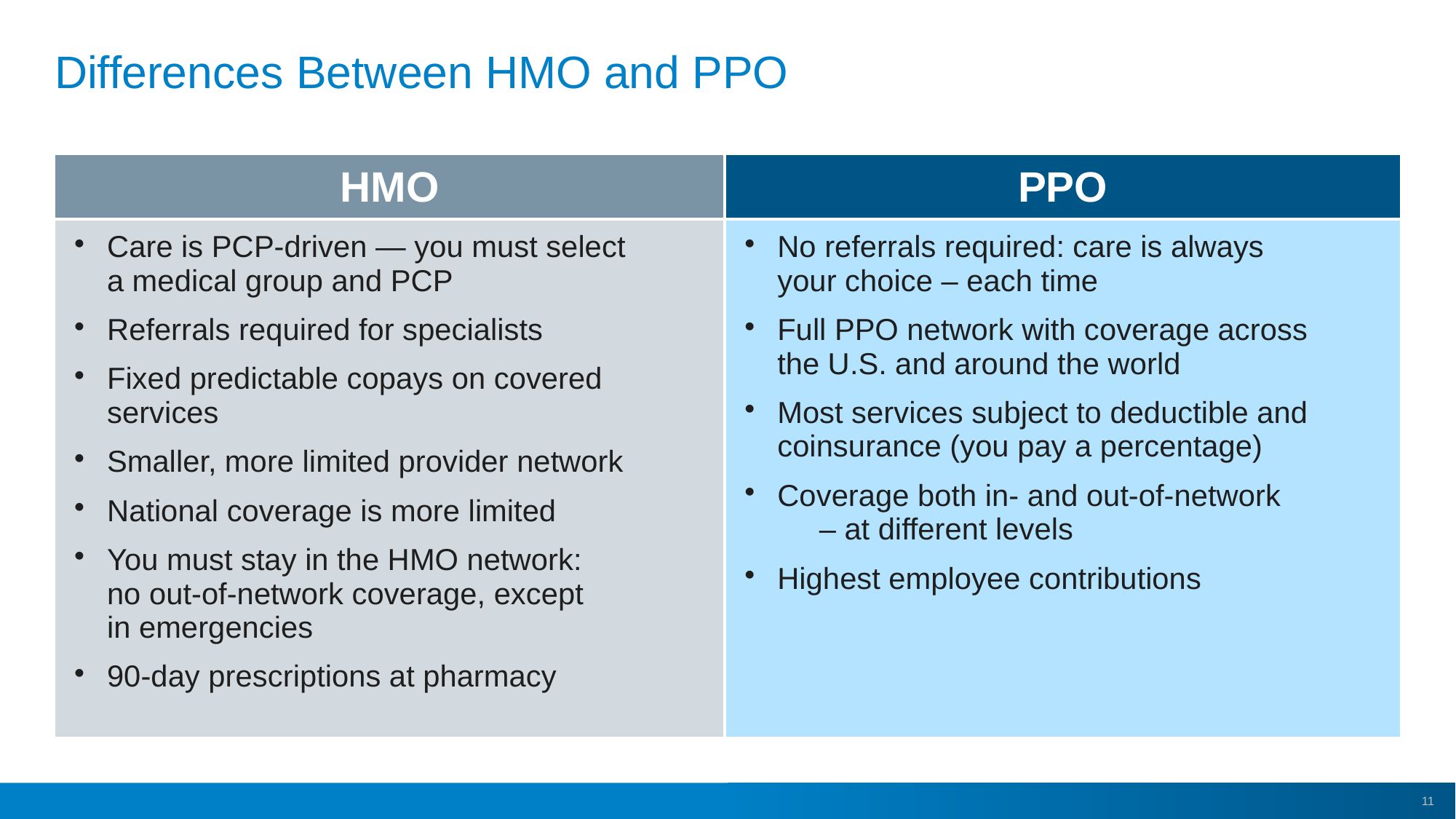

# Differences Between HMO and PPO
| HMO | PPO |
| --- | --- |
| Care is PCP-driven — you must select a medical group and PCP Referrals required for specialists Fixed predictable copays on covered services Smaller, more limited provider network National coverage is more limited You must stay in the HMO network: no out-of-network coverage, except in emergencies 90-day prescriptions at pharmacy | No referrals required: care is always your choice – each time Full PPO network with coverage across the U.S. and around the world Most services subject to deductible and coinsurance (you pay a percentage) Coverage both in- and out-of-network – at different levels Highest employee contributions |
11